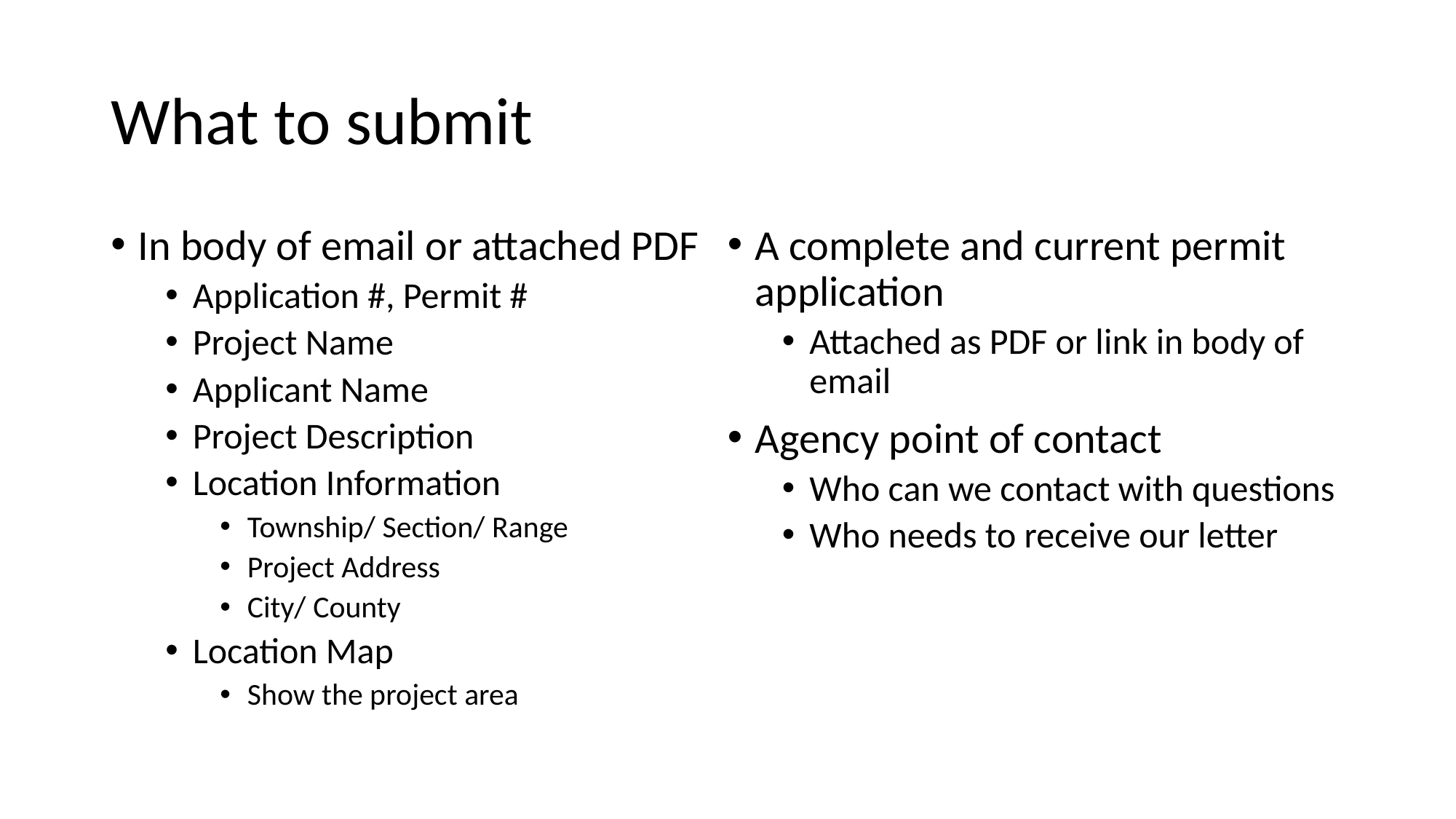

# What to submit
In body of email or attached PDF
Application #, Permit #
Project Name
Applicant Name
Project Description
Location Information
Township/ Section/ Range
Project Address
City/ County
Location Map
Show the project area
A complete and current permit application
Attached as PDF or link in body of email
Agency point of contact
Who can we contact with questions
Who needs to receive our letter